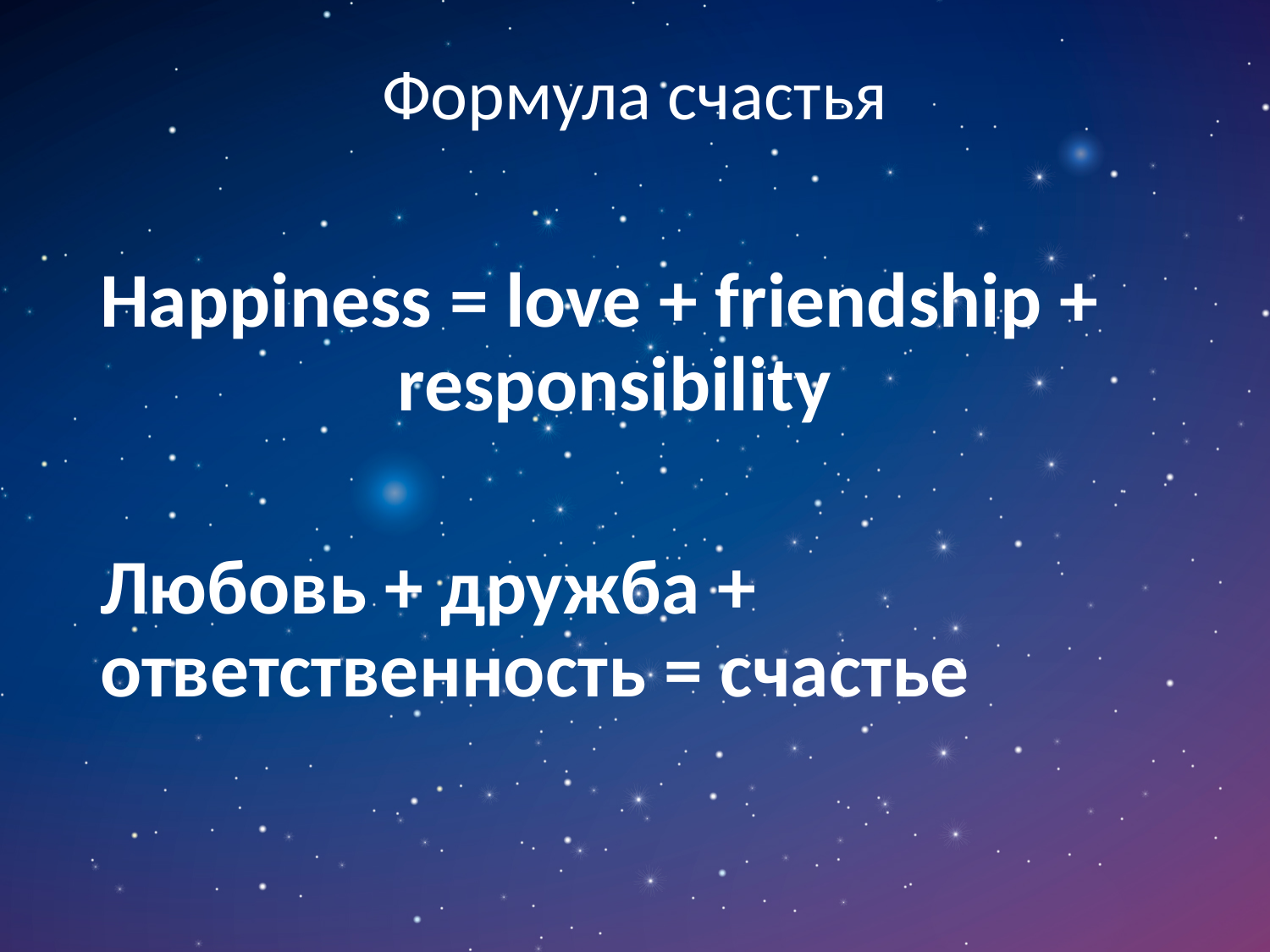

# Формула счастья
Happiness = love + friendship +                      responsibility

Любовь + дружба + ответственность = счастье